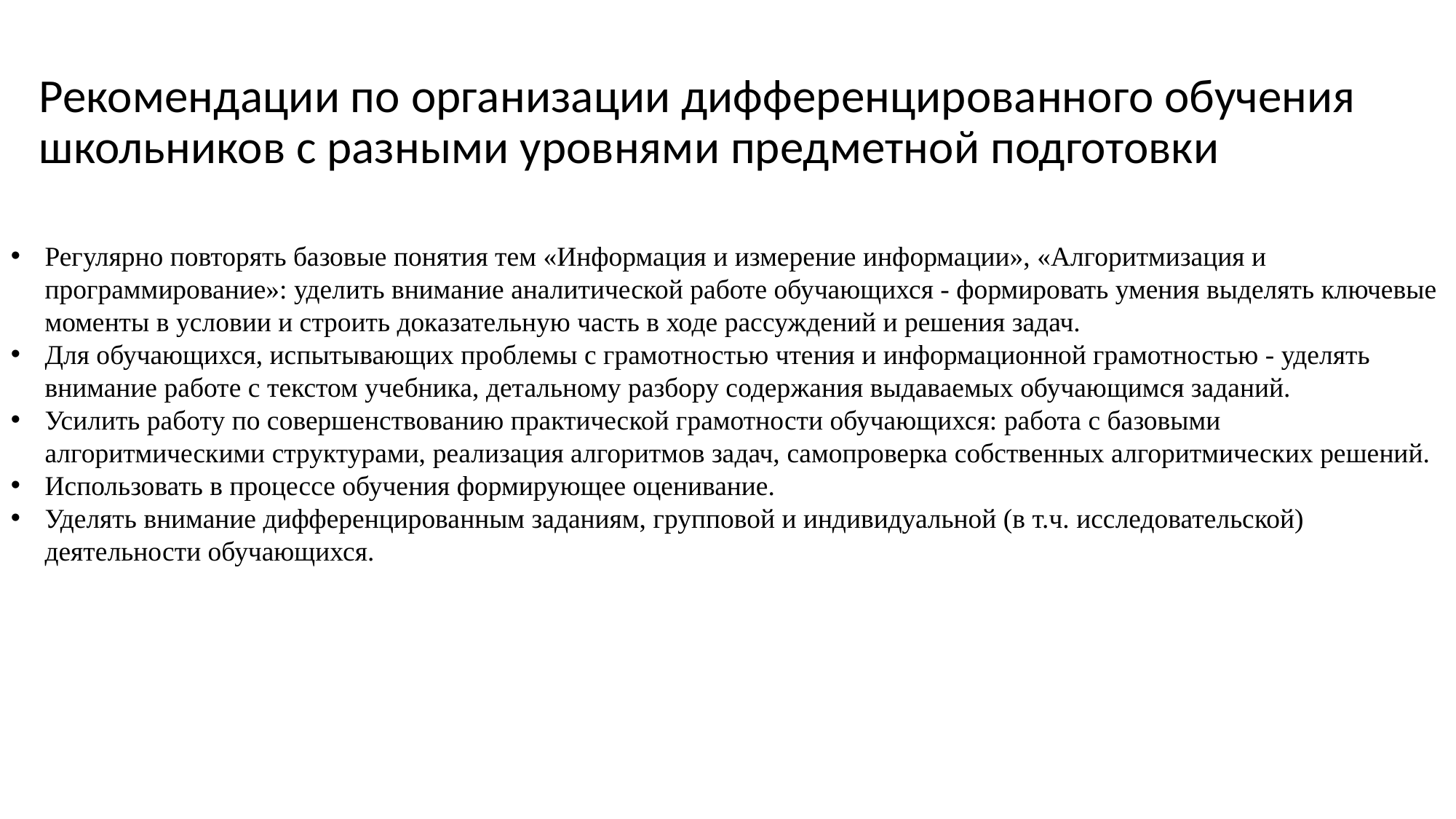

# Рекомендации по организации дифференцированного обучения школьников с разными уровнями предметной подготовки
Регулярно повторять базовые понятия тем «Информация и измерение информации», «Алгоритмизация и программирование»: уделить внимание аналитической работе обучающихся - формировать умения выделять ключевые моменты в условии и строить доказательную часть в ходе рассуждений и решения задач.
Для обучающихся, испытывающих проблемы с грамотностью чтения и информационной грамотностью - уделять внимание работе с текстом учебника, детальному разбору содержания выдаваемых обучающимся заданий.
Усилить работу по совершенствованию практической грамотности обучающихся: работа с базовыми алгоритмическими структурами, реализация алгоритмов задач, самопроверка собственных алгоритмических решений.
Использовать в процессе обучения формирующее оценивание.
Уделять внимание дифференцированным заданиям, групповой и индивидуальной (в т.ч. исследовательской) деятельности обучающихся.